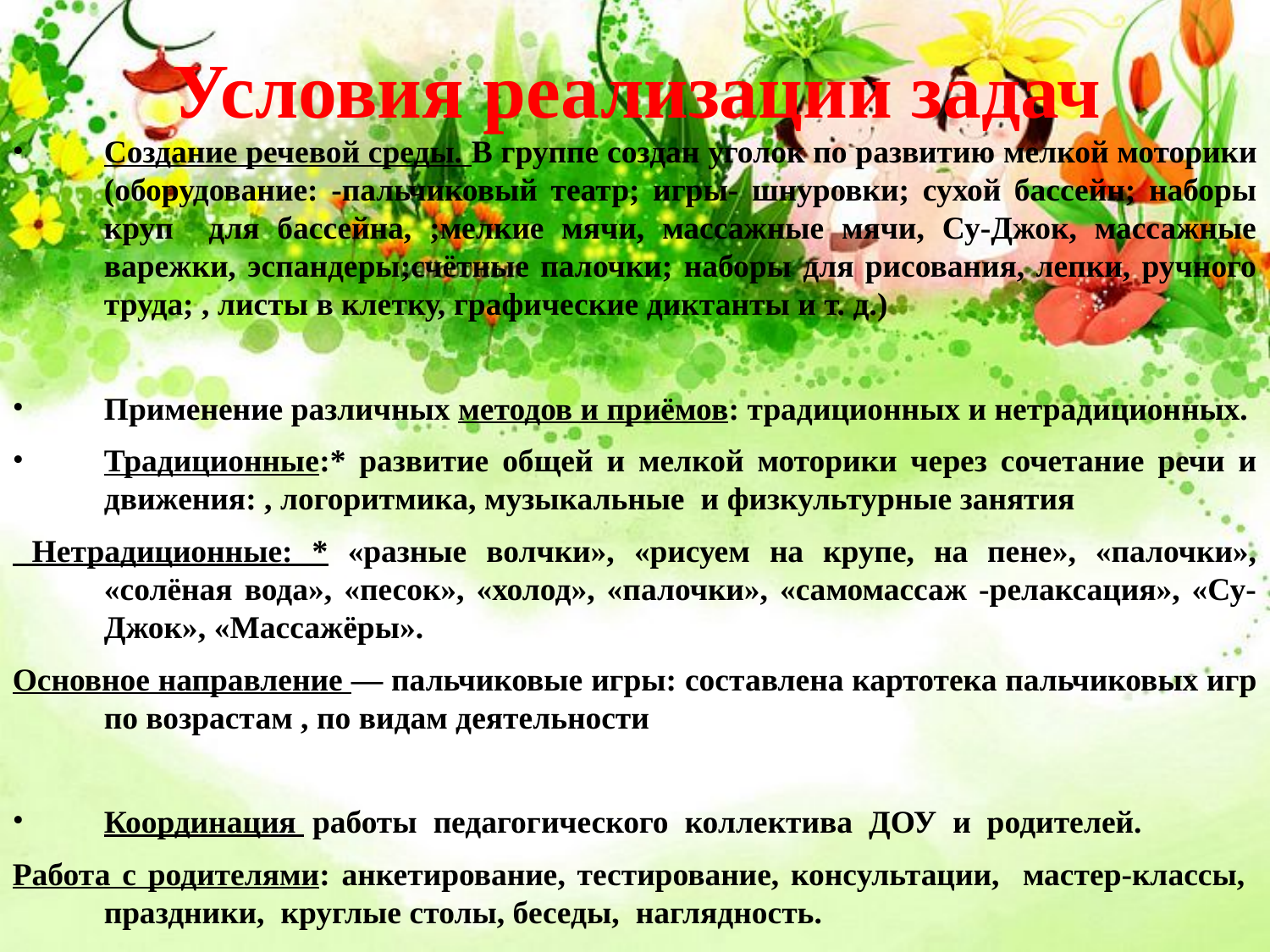

Условия реализации задач
Создание речевой среды. В группе создан уголок по развитию мелкой моторики (оборудование: -пальчиковый театр; игры- шнуровки; сухой бассейн; наборы круп  для бассейна, ;мелкие мячи, массажные мячи, Су-Джок, массажные варежки, эспандеры;счётные палочки; наборы для рисования, лепки, ручного труда; , листы в клетку, графические диктанты и т. д.)

Применение различных методов и приёмов: традиционных и нетрадиционных.
Традиционные:* развитие общей и мелкой моторики через сочетание речи и движения: , логоритмика, музыкальные  и физкультурные занятия
 Нетрадиционные: * «разные волчки», «рисуем на крупе, на пене», «палочки», «солёная вода», «песок», «холод», «палочки», «самомассаж -релаксация», «Су-Джок», «Массажёры».
Основное направление — пальчиковые игры: составлена картотека пальчиковых игр по возрастам , по видам деятельности

Координация  работы  педагогического  коллектива  ДОУ  и  родителей.
Работа с родителями: анкетирование, тестирование, консультации,  мастер-классы,  праздники,  круглые столы, беседы,  наглядность.